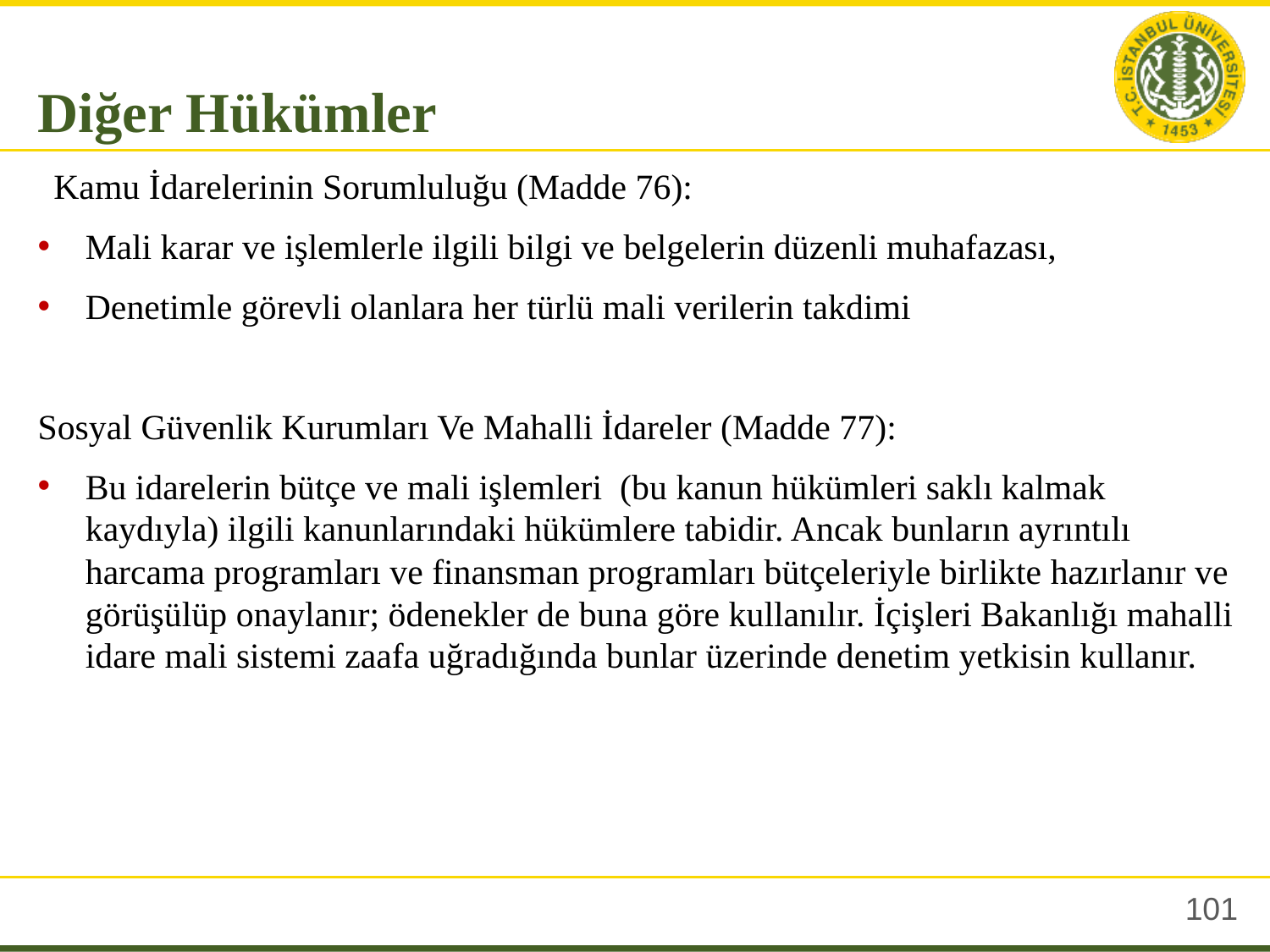

Diğer Hükümler

Kamu İdarelerinin Sorumluluğu (Madde 76):
Mali karar ve işlemlerle ilgili bilgi ve belgelerin düzenli muhafazası,
Denetimle görevli olanlara her türlü mali verilerin takdimi

Sosyal Güvenlik Kurumları Ve Mahalli İdareler (Madde 77):
Bu idarelerin bütçe ve mali işlemleri  (bu kanun hükümleri saklı kalmak kaydıyla) ilgili kanunlarındaki hükümlere tabidir. Ancak bunların ayrıntılı harcama programları ve finansman programları bütçeleriyle birlikte hazırlanır ve görüşülüp onaylanır; ödenekler de buna göre kullanılır. İçişleri Bakanlığı mahalli idare mali sistemi zaafa uğradığında bunlar üzerinde denetim yetkisin kullanır.

101